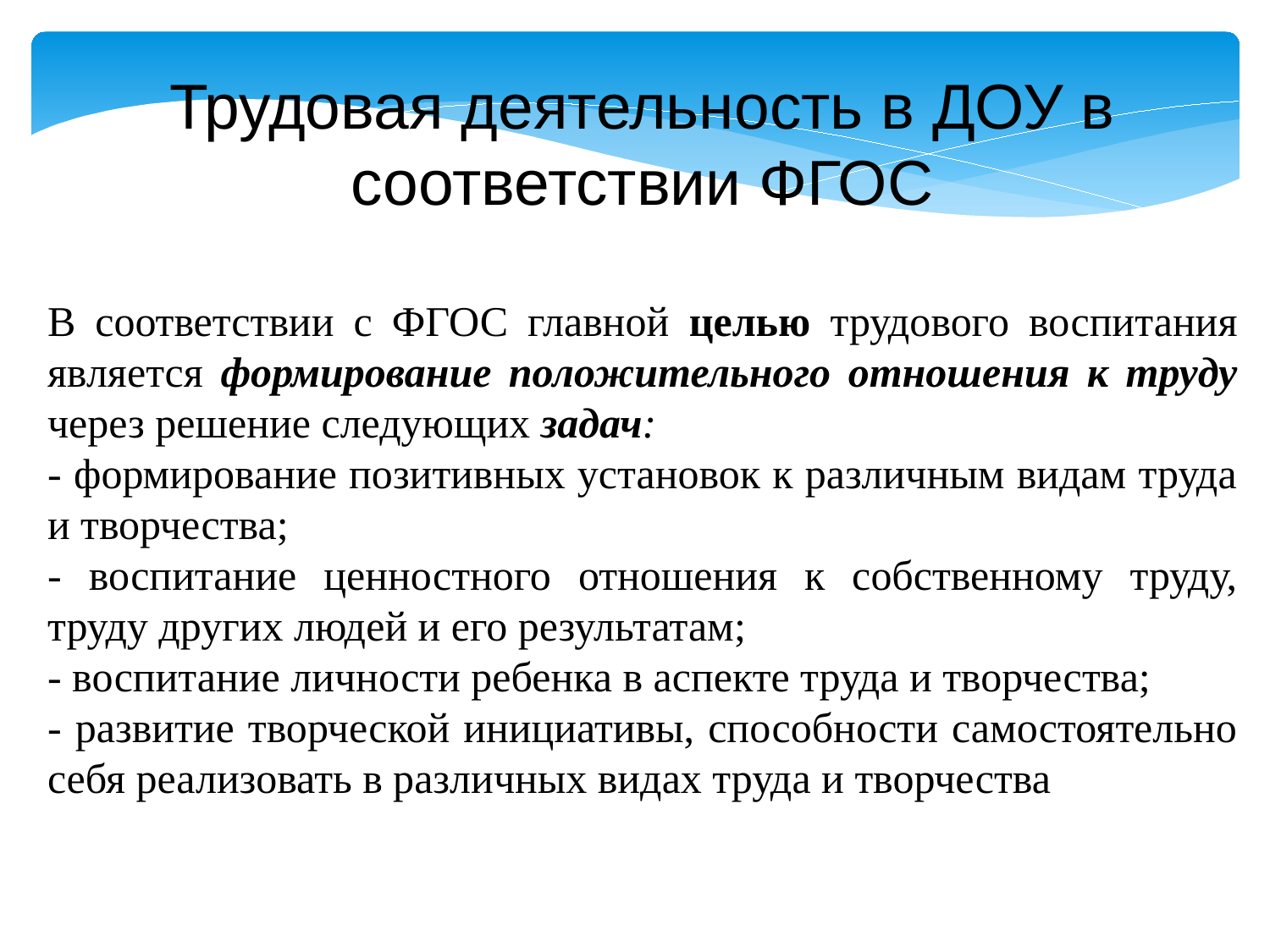

Трудовая деятельность в ДОУ в соответствии ФГОС

В соответствии с ФГОС главной целью трудового воспитания является формирование положительного отношения к труду через решение следующих задач:
- формирование позитивных установок к различным видам труда и творчества;
- воспитание ценностного отношения к собственному труду, труду других людей и его результатам;
- воспитание личности ребенка в аспекте труда и творчества;
- развитие творческой инициативы, способности самостоятельно себя реализовать в различных видах труда и творчества